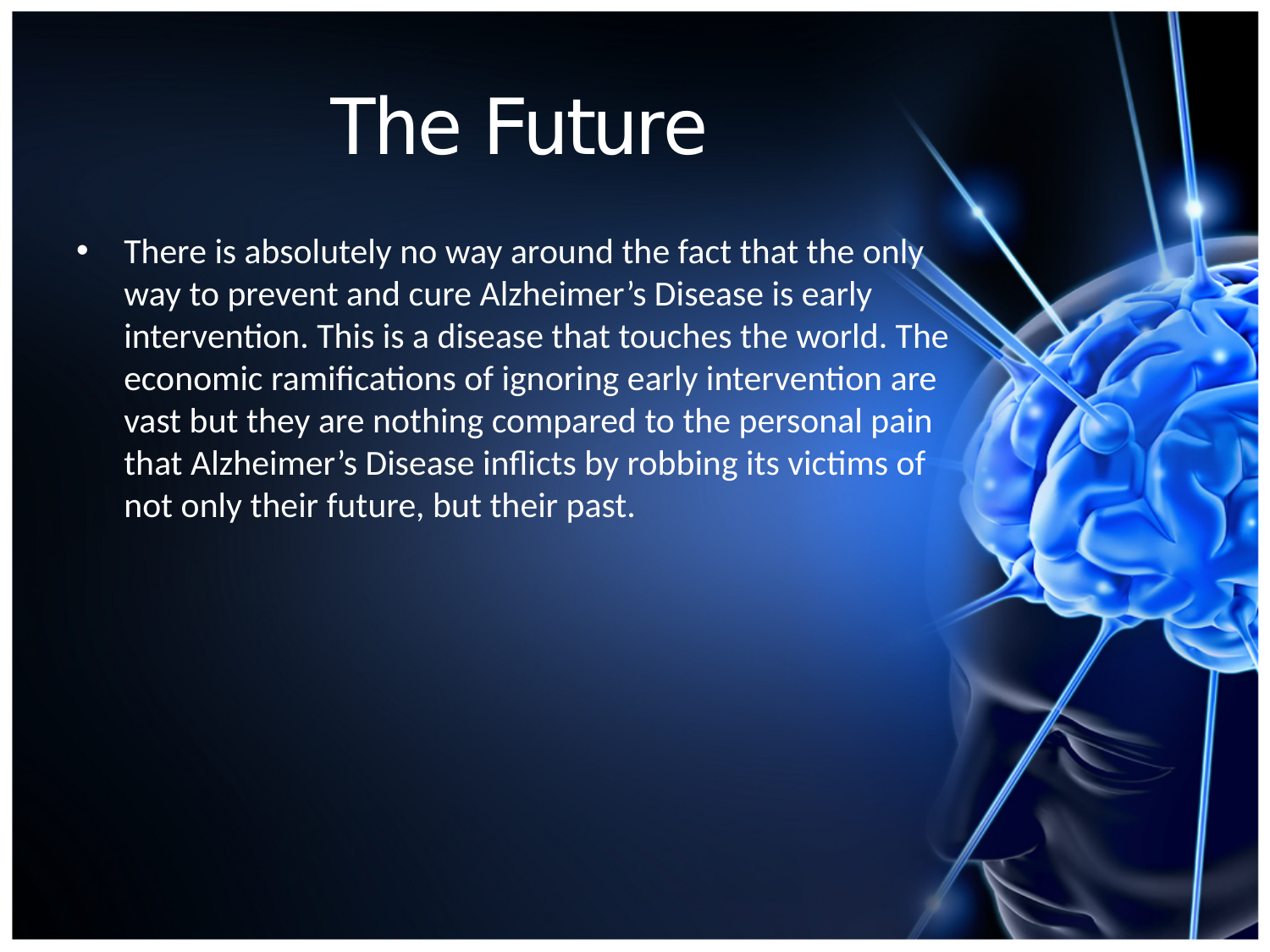

# The Future
There is absolutely no way around the fact that the only way to prevent and cure Alzheimer’s Disease is early intervention. This is a disease that touches the world. The economic ramifications of ignoring early intervention are vast but they are nothing compared to the personal pain that Alzheimer’s Disease inflicts by robbing its victims of not only their future, but their past.